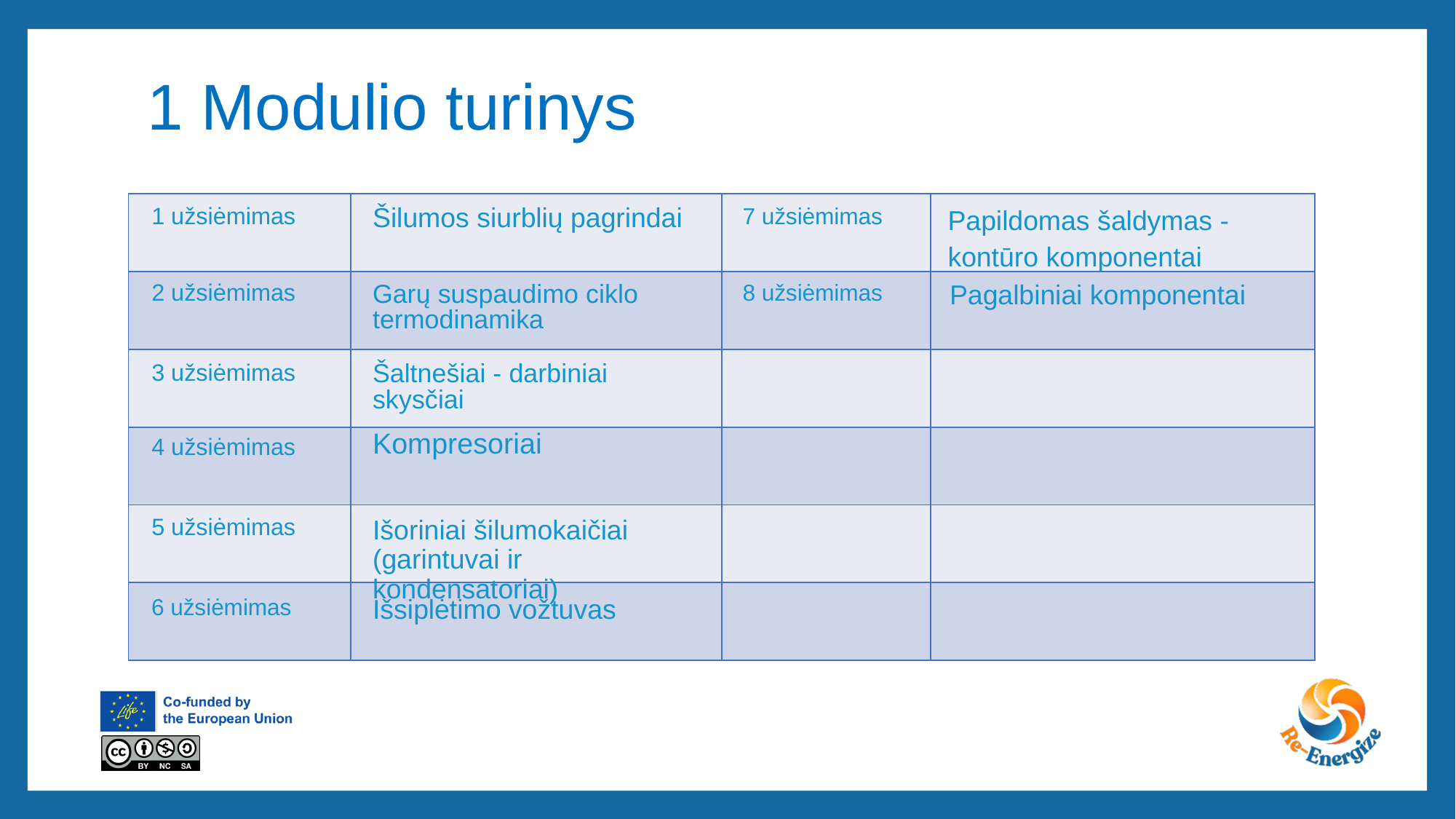

# 1 Modulio turinys
Papildomas šaldymas - kontūro komponentai
7 užsiėmimas
1 užsiėmimas
Šilumos siurblių pagrindai
Pagalbiniai komponentai
8 užsiėmimas
2 užsiėmimas
Garų suspaudimo ciklo termodinamika

3 užsiėmimas
Šaltnešiai - darbiniai skysčiai

4 užsiėmimas
Kompresoriai

5 užsiėmimas
Išoriniai šilumokaičiai (garintuvai ir kondensatoriai)

6 užsiėmimas
Išsiplėtimo vožtuvas